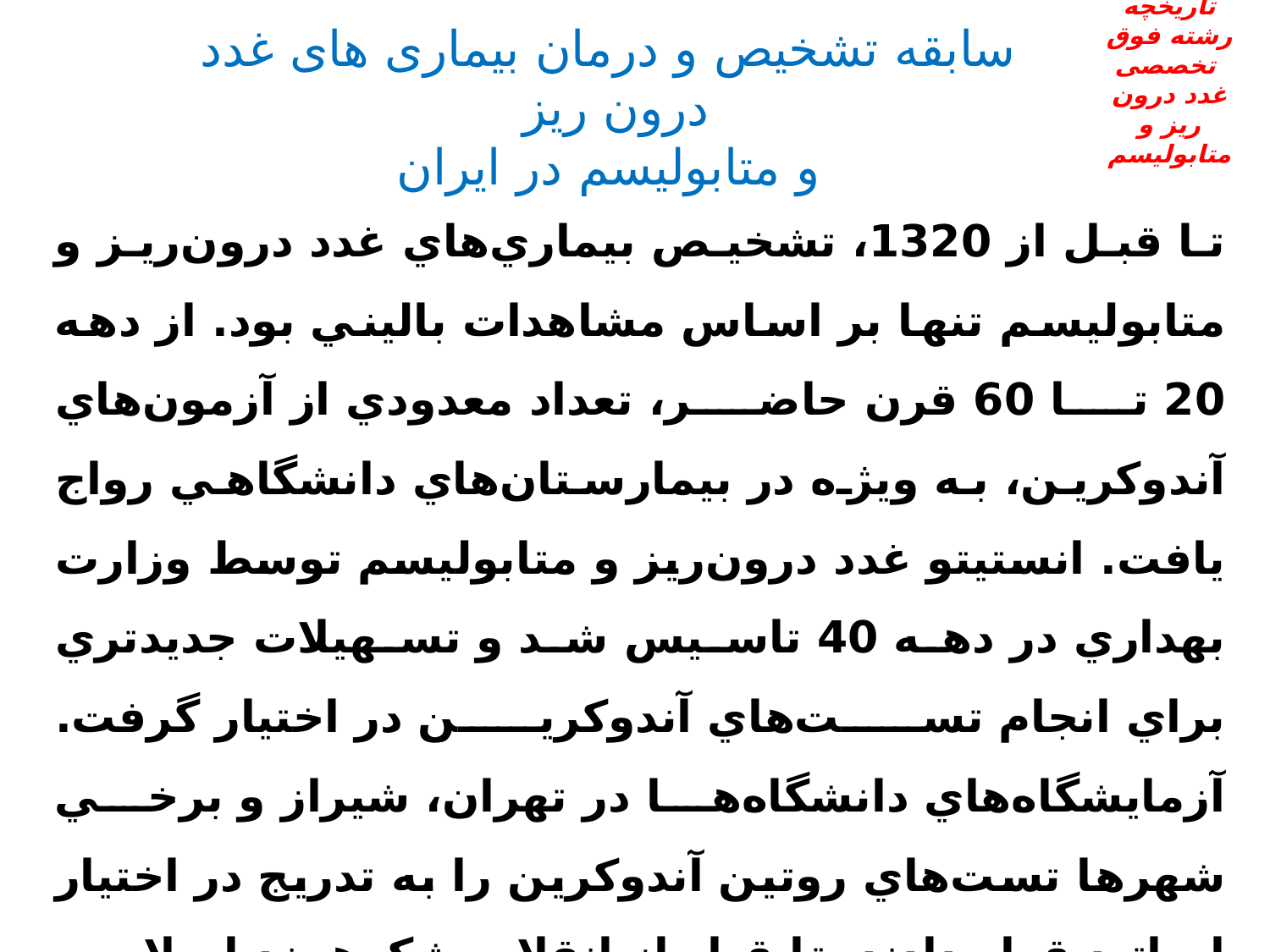

تاریخچه رشته فوق تخصصی
غدد درون ریز و متابولیسم
# سابقه تشخیص و درمان بیماری های غدد درون ریز و متابولیسم در ایران
تا قبل از 1320، تشخيص بيماري‌هاي غدد درون‌ريز و متابوليسم تنها بر اساس مشاهدات باليني بود. از دهه 20 تا 60 قرن حاضر، تعداد معدودي از آزمون‌هاي آندوكرين، به ويژه در بيمارستان‌هاي دانشگاهي رواج يافت. انستيتو غدد درون‌ريز و متابوليسم توسط وزارت بهداري در دهه 40 تاسيس شد و تسهيلات جديدتري براي انجام تست‌هاي آندوكرين در اختيار گرفت. آزمايشگاه‌هاي دانشگاه‌ها در تهران، شيراز و برخي شهرها تست‌هاي روتين آندوكرين را به تدريج در اختيار اساتيد قرار دادند. تا قبل از انقلاب شكوهمند اسلامي، تنها يك غربالگري محدود كشوري براي گواتر توسط انستيتو تغذيه وابسته به وزارت بهداري وقت انجام گرفت.